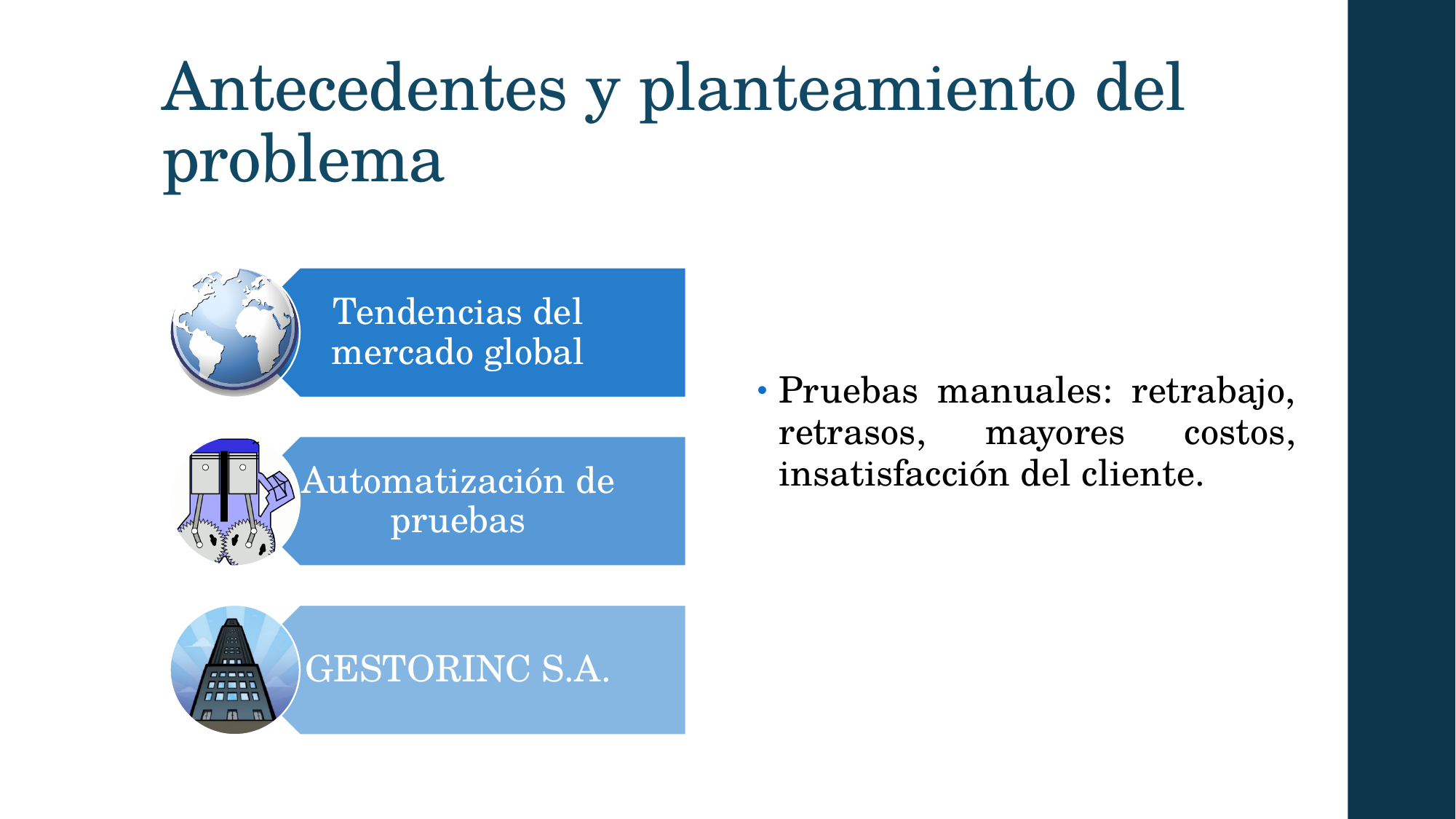

# Antecedentes y planteamiento del problema
Tendencias del mercado global
Automatización de pruebas
GESTORINC S.A.

Pruebas manuales: retrabajo, retrasos, mayores costos, insatisfacción del cliente.